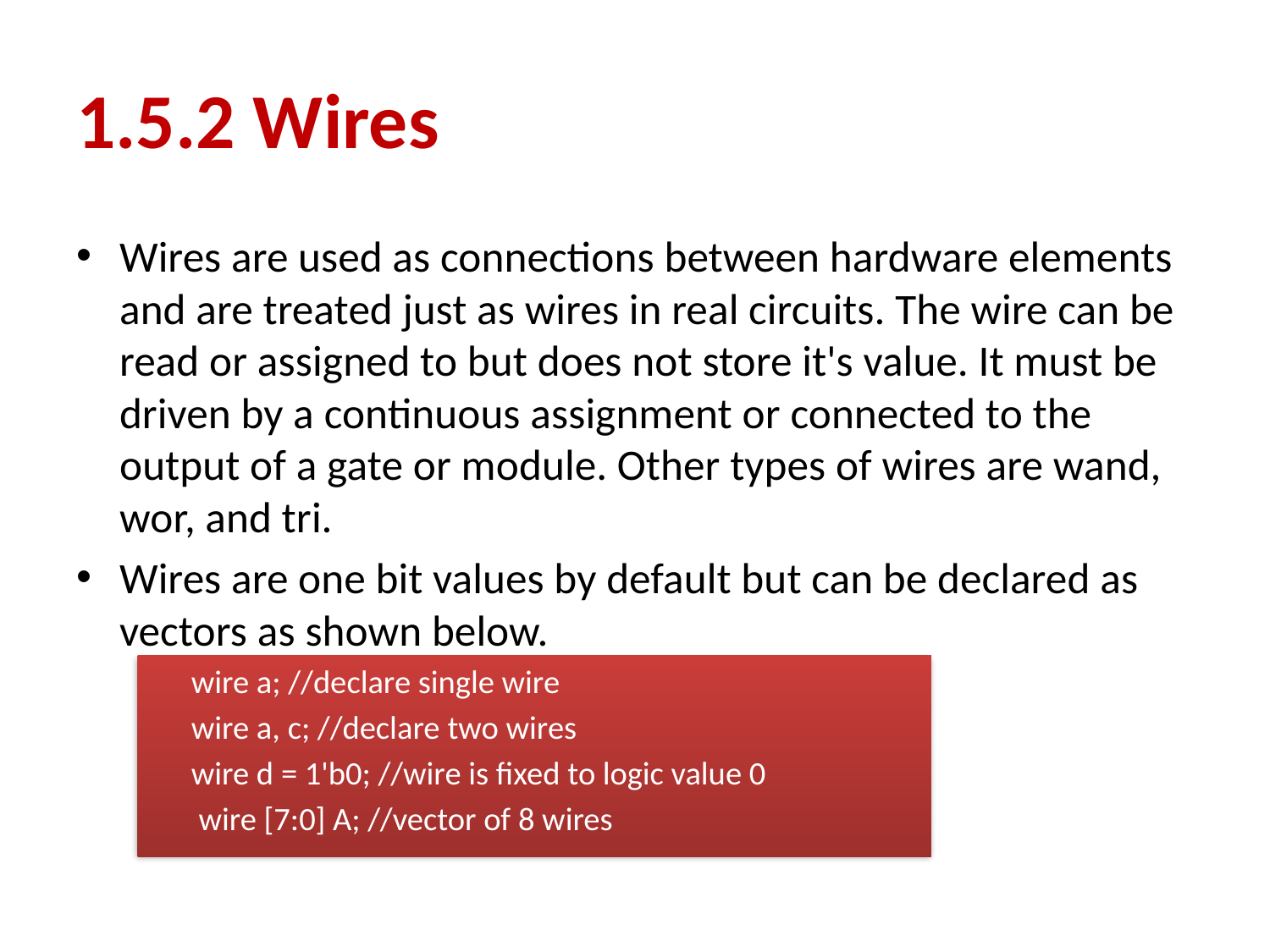

# 1.5.2 Wires
Wires are used as connections between hardware elements and are treated just as wires in real circuits. The wire can be read or assigned to but does not store it's value. It must be driven by a continuous assignment or connected to the output of a gate or module. Other types of wires are wand, wor, and tri.
Wires are one bit values by default but can be declared as vectors as shown below.
wire a; //declare single wire
wire a, c; //declare two wires
wire d = 1'b0; //wire is fixed to logic value 0
 wire [7:0] A; //vector of 8 wires